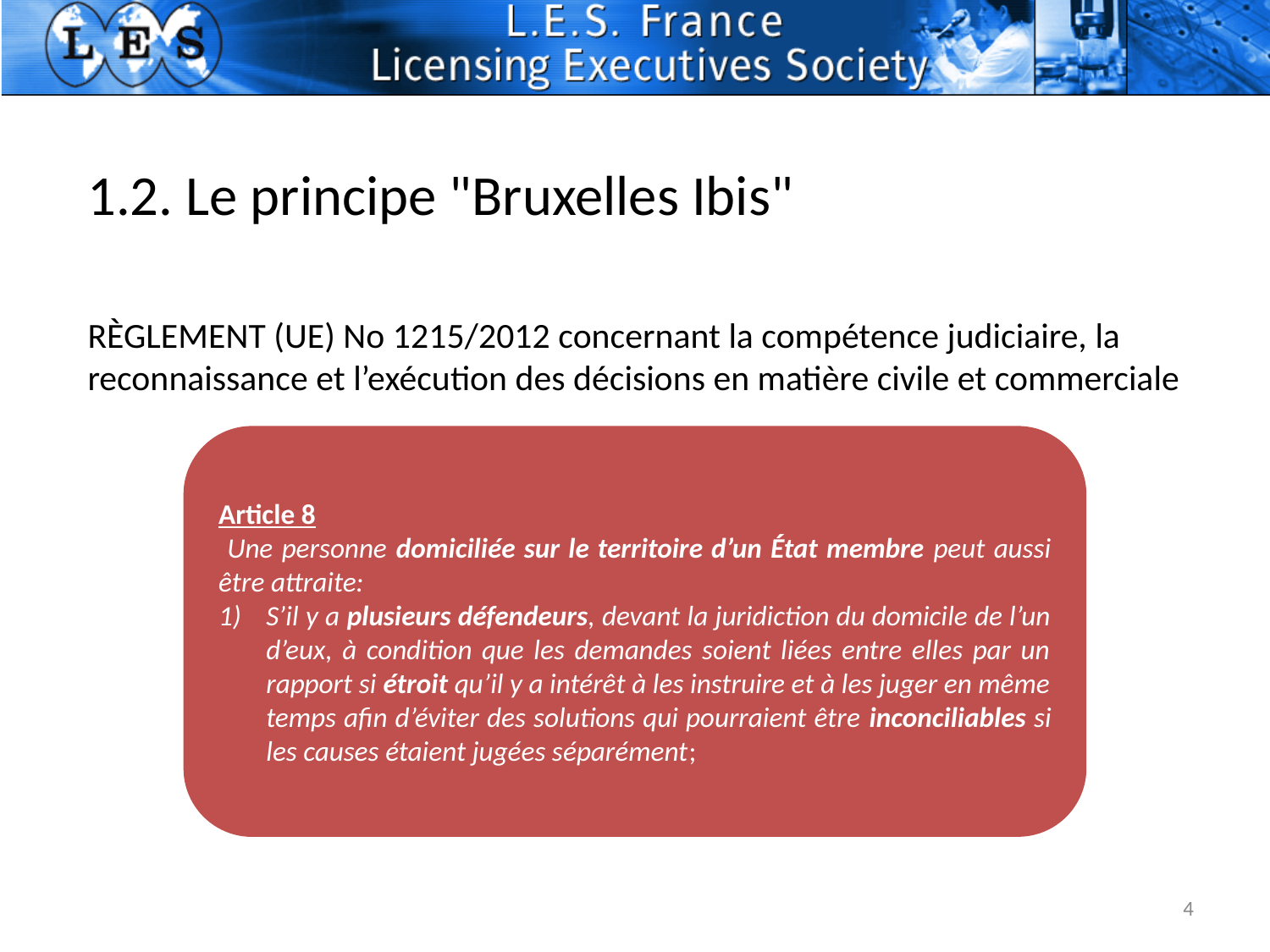

1.2. Le principe "Bruxelles Ibis"

RÈGLEMENT (UE) No 1215/2012 concernant la compétence judiciaire, la reconnaissance et l’exécution des décisions en matière civile et commerciale

Article 8
 Une personne domiciliée sur le territoire d’un État membre peut aussi être attraite:
S’il y a plusieurs défendeurs, devant la juridiction du domicile de l’un d’eux, à condition que les demandes soient liées entre elles par un rapport si étroit qu’il y a intérêt à les instruire et à les juger en même temps afin d’éviter des solutions qui pourraient être inconciliables si les causes étaient jugées séparément;

4